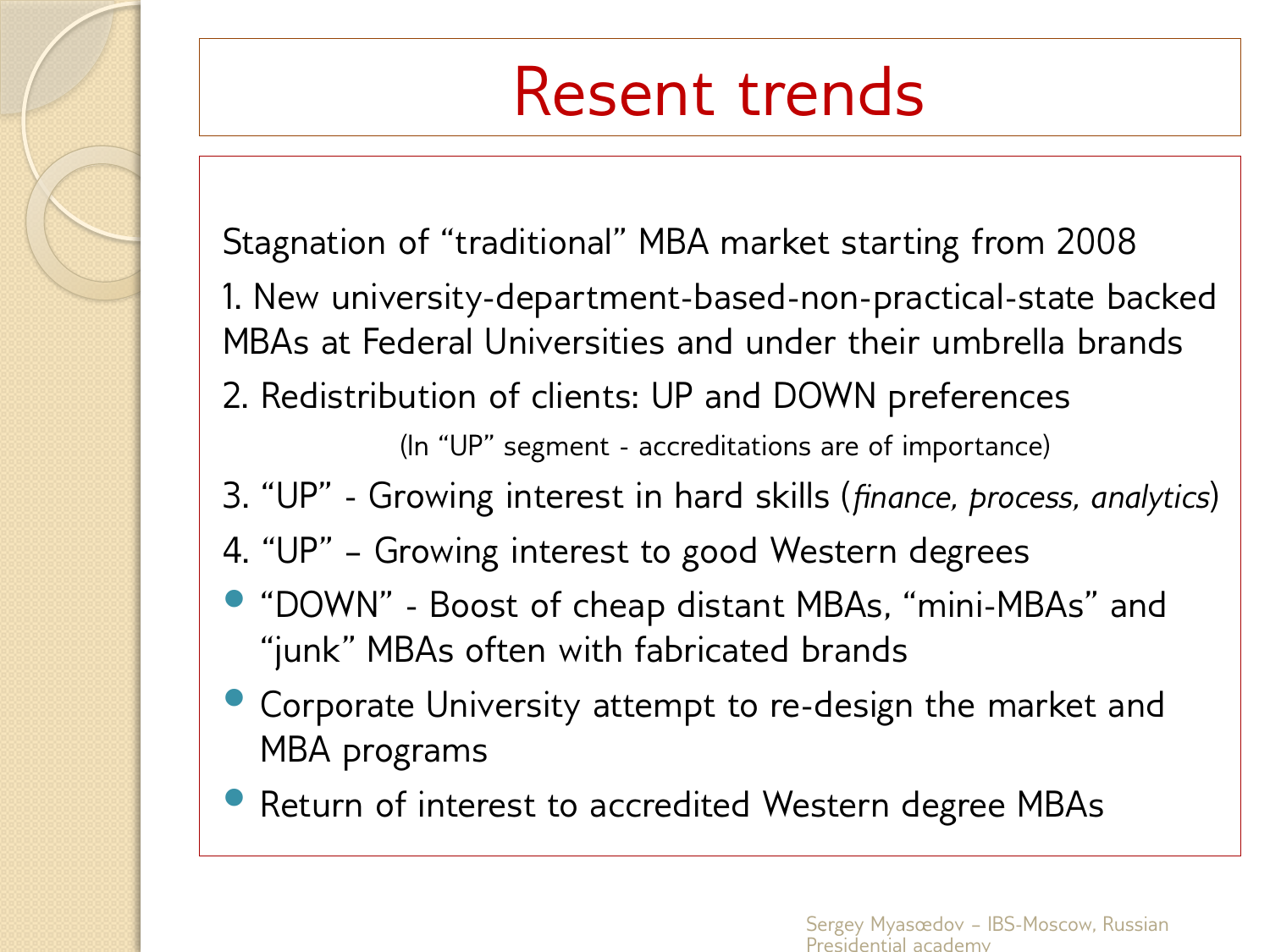

# Resent trends

Stagnation of “traditional” MBA market starting from 2008
1. New university-department-based-non-practical-state backed MBAs at Federal Universities and under their umbrella brands
2. Redistribution of clients: UP and DOWN preferences
(In “UP” segment - accreditations are of importance)
3. “UP” - Growing interest in hard skills (finance, process, analytics)
4. “UP” – Growing interest to good Western degrees
“DOWN” - Boost of cheap distant MBAs, “mini-MBAs” and “junk” MBAs often with fabricated brands
Corporate University attempt to re-design the market and MBA programs
Return of interest to accredited Western degree MBAs

Sergey Myasoedov – IBS-Moscow, Russian Presidential academy